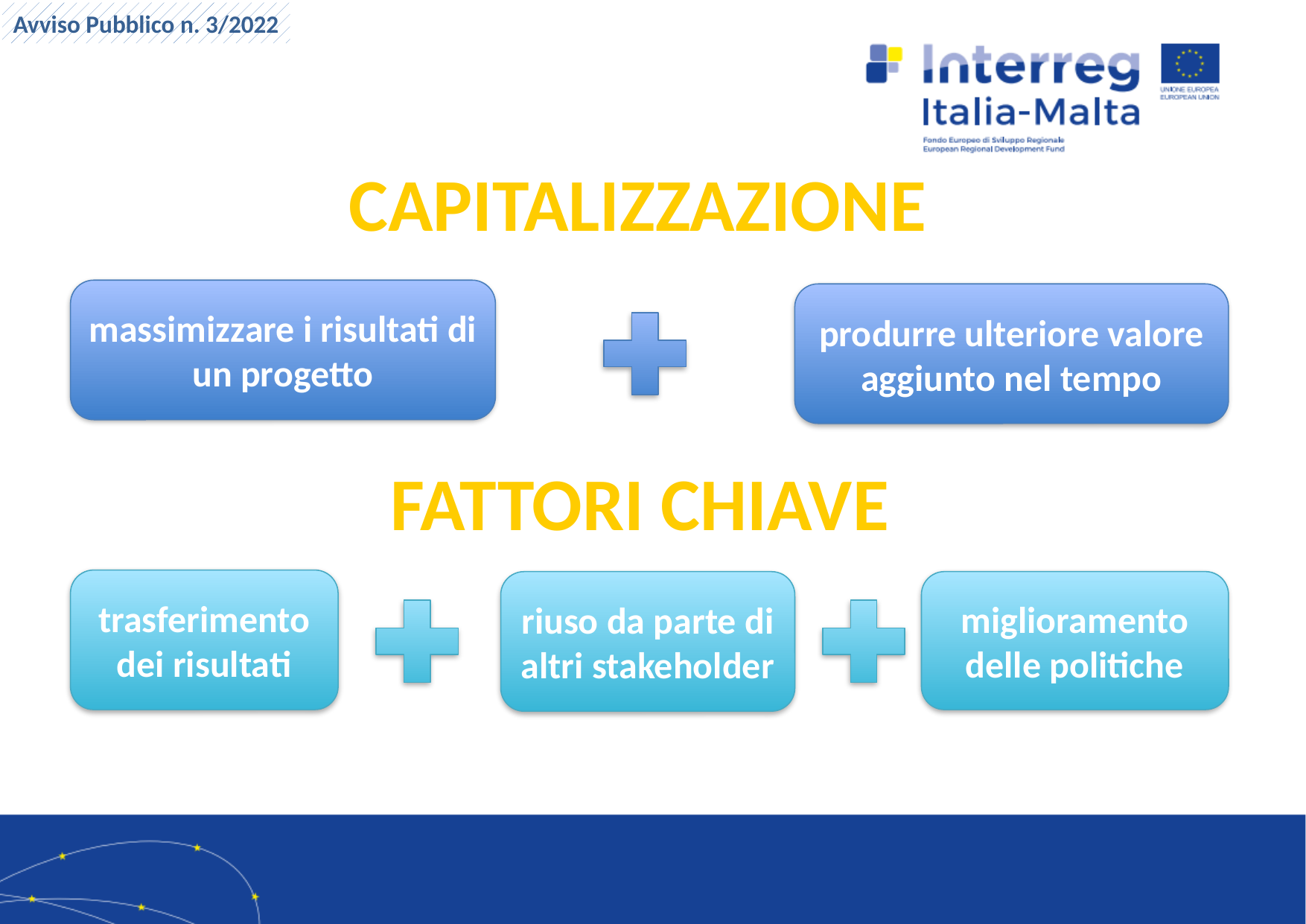

Avviso Pubblico n. 3/2022
CAPITALIZZAZIONE
massimizzare i risultati di un progetto
produrre ulteriore valore aggiunto nel tempo

FATTORI CHIAVE
trasferimento dei risultati
riuso da parte di altri stakeholder
miglioramento delle politiche